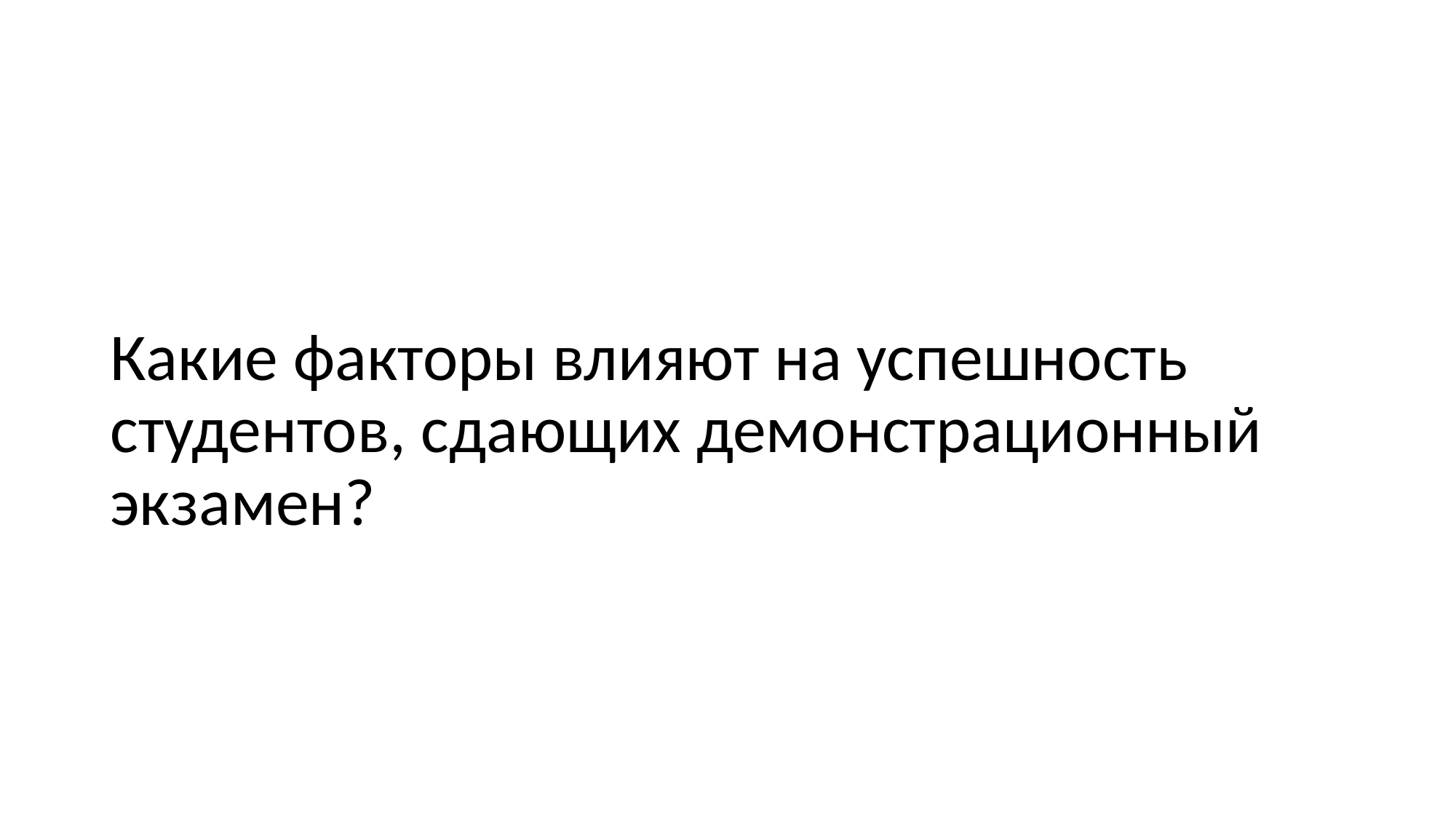

# Какие факторы влияют на успешность студентов, сдающих демонстрационный экзамен?